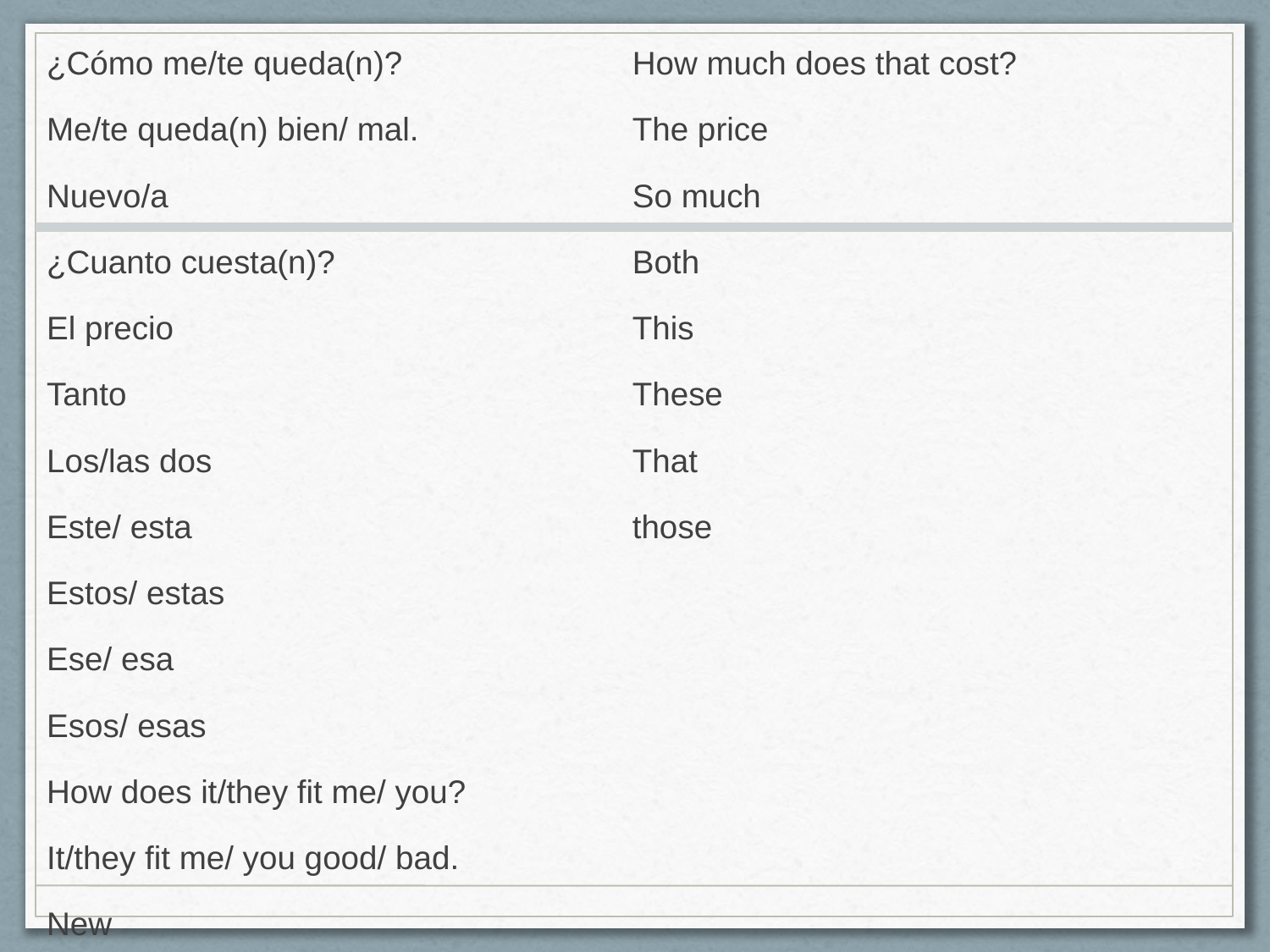

¿Cómo me/te queda(n)?
Me/te queda(n) bien/ mal.
Nuevo/a
¿Cuanto cuesta(n)?
El precio
Tanto
Los/las dos
Este/ esta
Estos/ estas
Ese/ esa
Esos/ esas
How does it/they fit me/ you?
It/they fit me/ you good/ bad.
New
How much does that cost?
The price
So much
Both
This
These
That
those